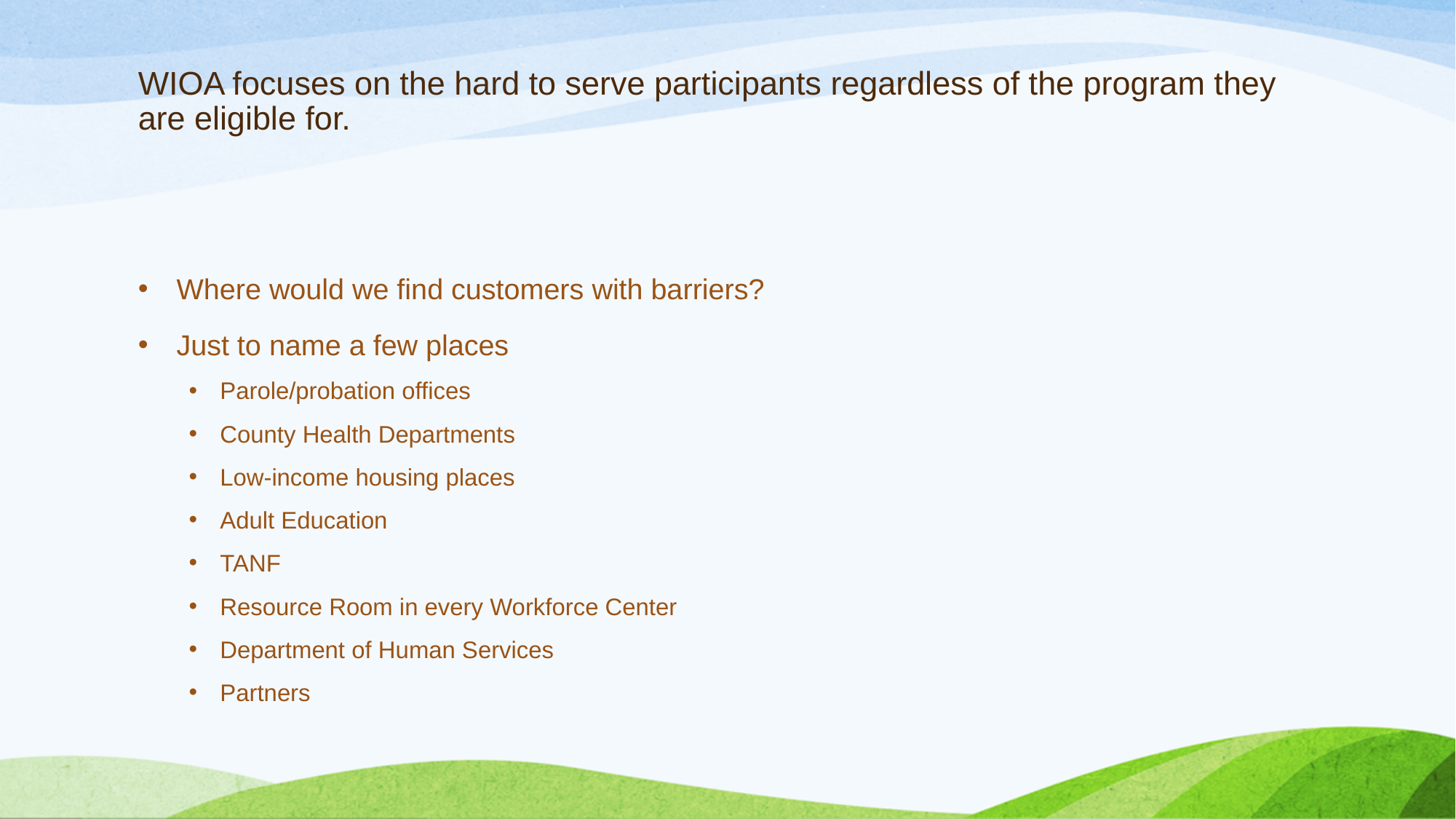

# WIOA focuses on the hard to serve participants regardless of the program they are eligible for.

Where would we find customers with barriers?
Just to name a few places
Parole/probation offices
County Health Departments
Low-income housing places
Adult Education
TANF
Resource Room in every Workforce Center
Department of Human Services
Partners